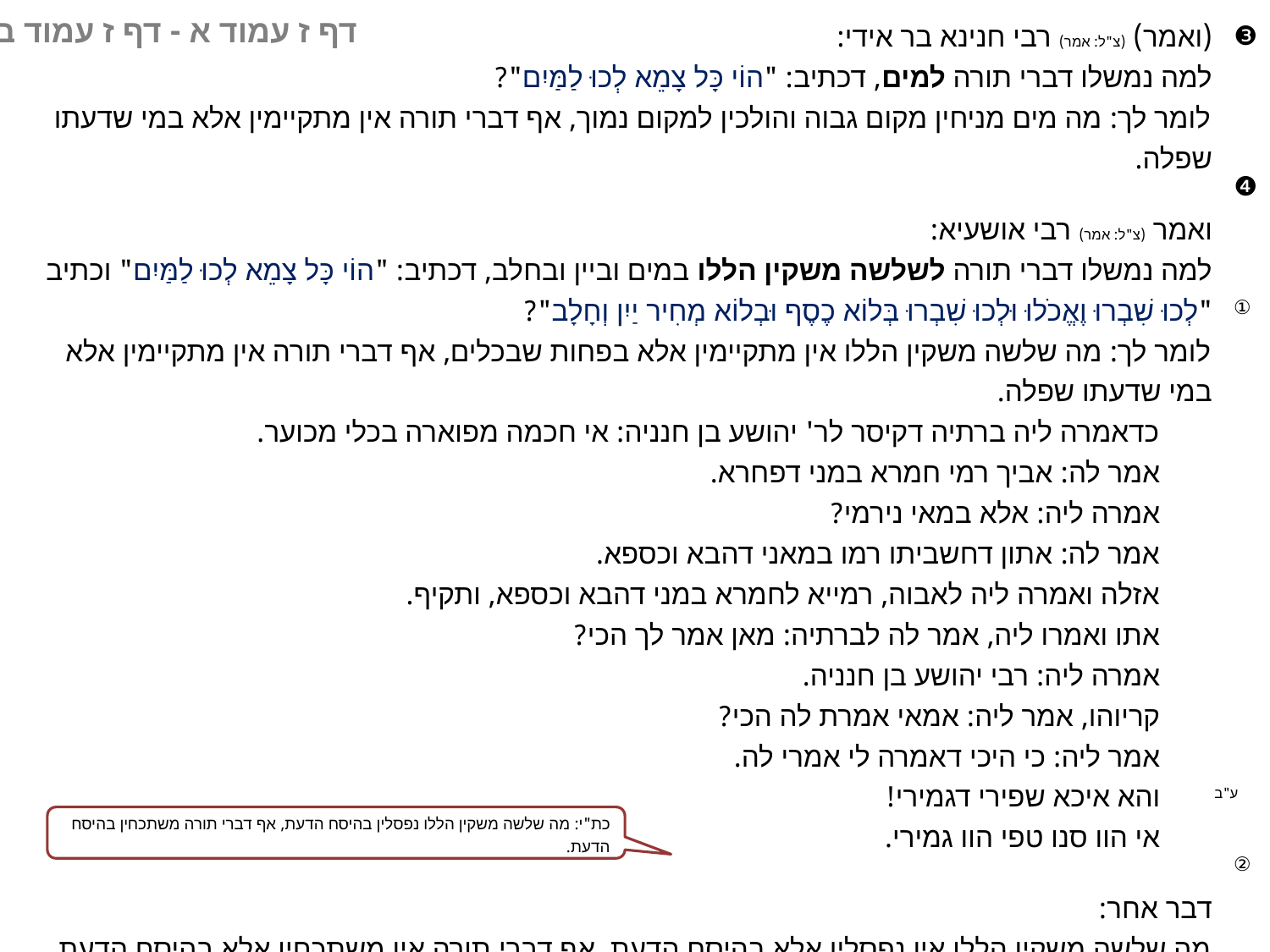

דף ז עמוד א - דף ז עמוד ב
(ואמר) (צ"ל: אמר) רבי חנינא בר אידי:
למה נמשלו דברי תורה למים, דכתיב: "הוֹי כָּל צָמֵא לְכוּ לַמַּיִם"?
לומר לך: מה מים מניחין מקום גבוה והולכין למקום נמוך, אף דברי תורה אין מתקיימין אלא במי שדעתו שפלה.

ואמר (צ"ל: אמר) רבי אושעיא:
למה נמשלו דברי תורה לשלשה משקין הללו במים וביין ובחלב, דכתיב: "הוֹי כָּל צָמֵא לְכוּ לַמַּיִם" וכתיב "לְכוּ שִׁבְרוּ וֶאֱכֹלוּ וּלְכוּ שִׁבְרוּ בְּלוֹא כֶסֶף וּבְלוֹא מְחִיר יַיִן וְחָלָב"?
לומר לך: מה שלשה משקין הללו אין מתקיימין אלא בפחות שבכלים, אף דברי תורה אין מתקיימין אלא במי שדעתו שפלה.
       כדאמרה ליה ברתיה דקיסר לר' יהושע בן חנניה: אי חכמה מפוארה בכלי מכוער.
       אמר לה: אביך רמי חמרא במני דפחרא.
       אמרה ליה: אלא במאי נירמי?
       אמר לה: אתון דחשביתו רמו במאני דהבא וכספא.
       אזלה ואמרה ליה לאבוה, רמייא לחמרא במני דהבא וכספא, ותקיף.
       אתו ואמרו ליה, אמר לה לברתיה: מאן אמר לך הכי?
       אמרה ליה: רבי יהושע בן חנניה.
       קריוהו, אמר ליה: אמאי אמרת לה הכי?
       אמר ליה: כי היכי דאמרה לי אמרי לה.
       והא איכא שפירי דגמירי!
       אי הוו סנו טפי הוו גמירי.

דבר אחר:
מה שלשה משקין הללו אין נפסלין אלא בהיסח הדעת, אף דברי תורה אין משתכחין אלא בהיסח הדעת.
❸

❹

①

②
ע"ב
כת"י: מה שלשה משקין הללו נפסלין בהיסח הדעת, אף דברי תורה משתכחין בהיסח הדעת.